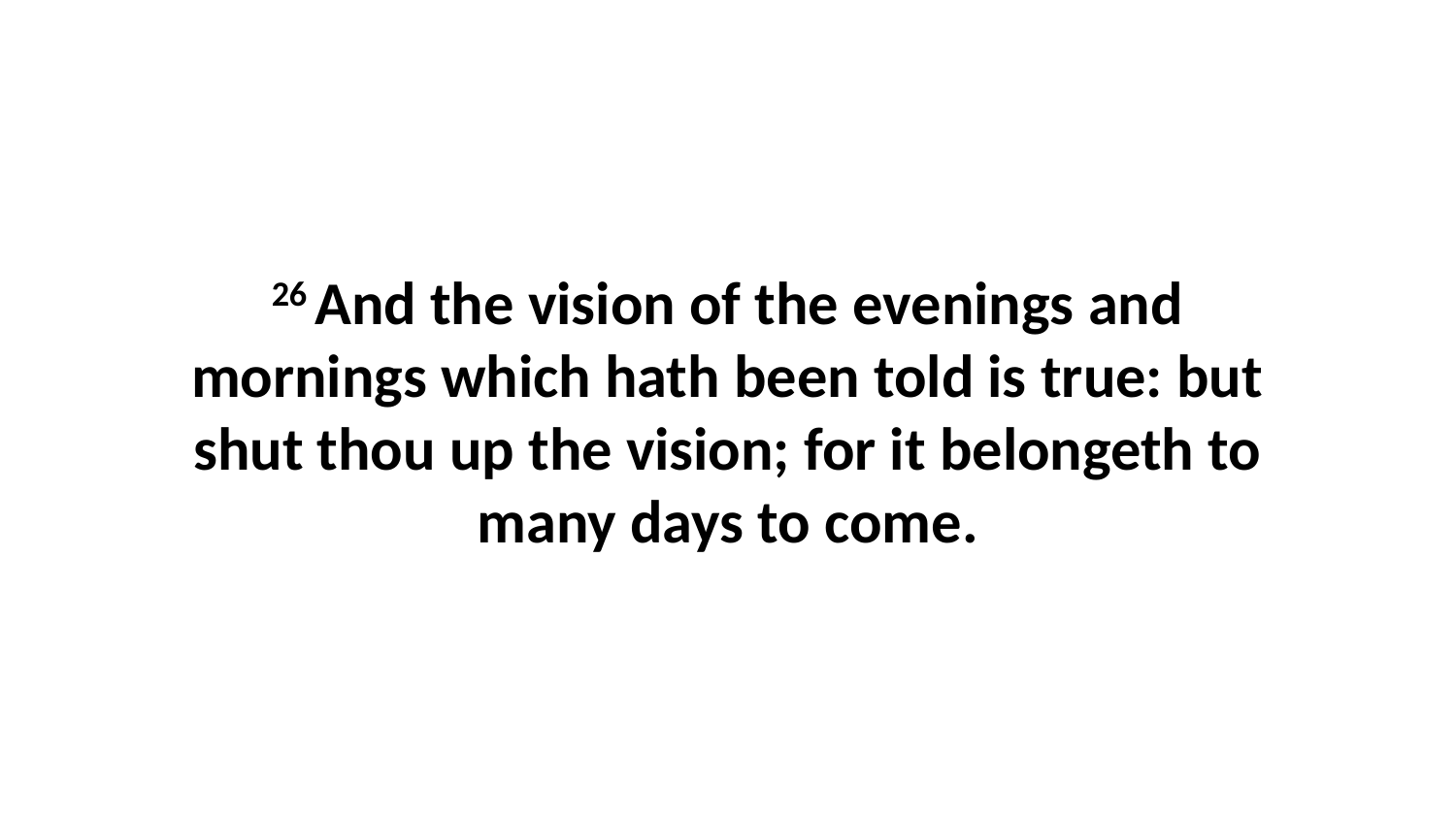

26 And the vision of the evenings and mornings which hath been told is true: but shut thou up the vision; for it belongeth to many days to come.